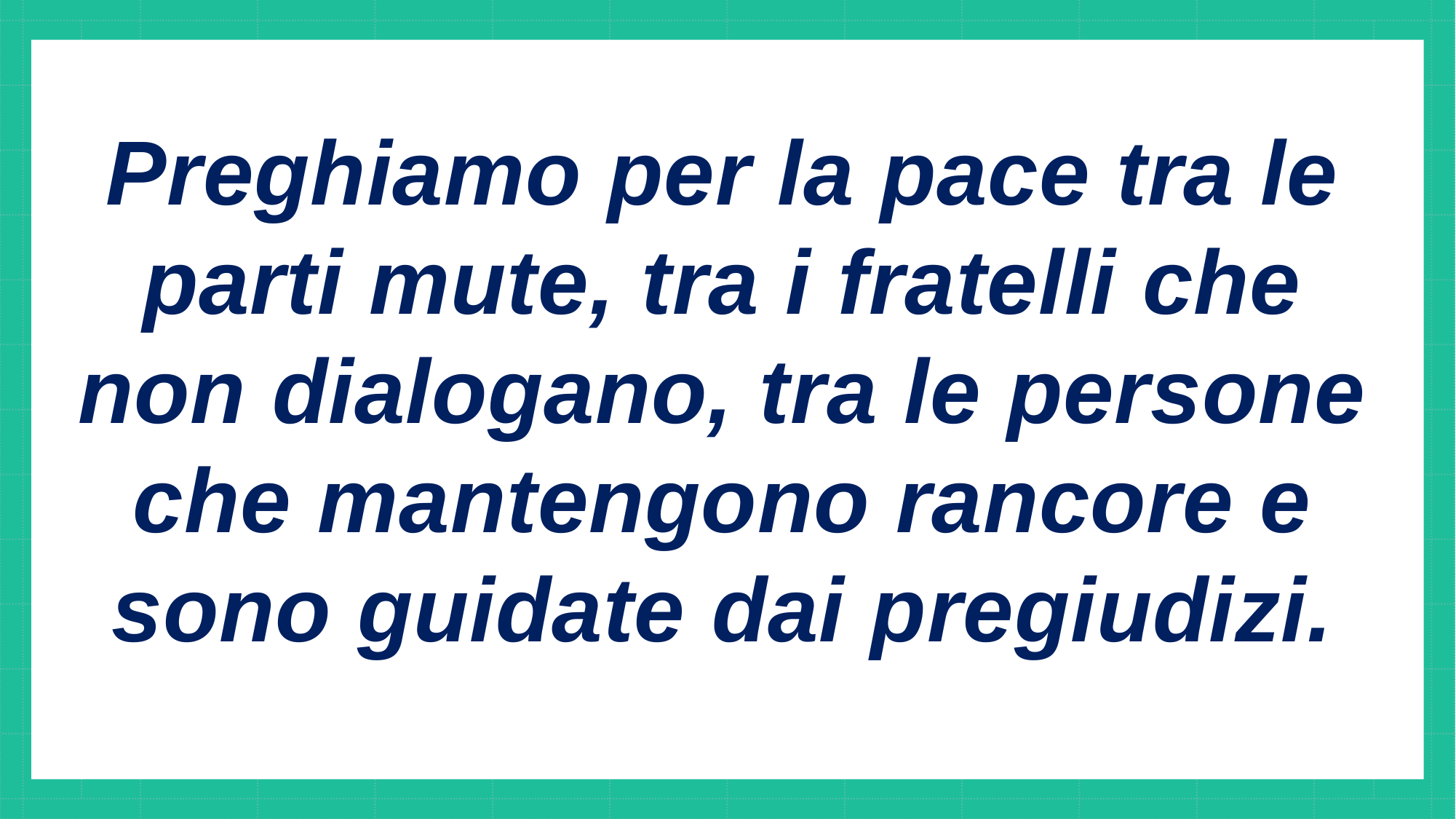

Preghiamo per la pace tra le parti mute, tra i fratelli che non dialogano, tra le persone che mantengono rancore e sono guidate dai pregiudizi.